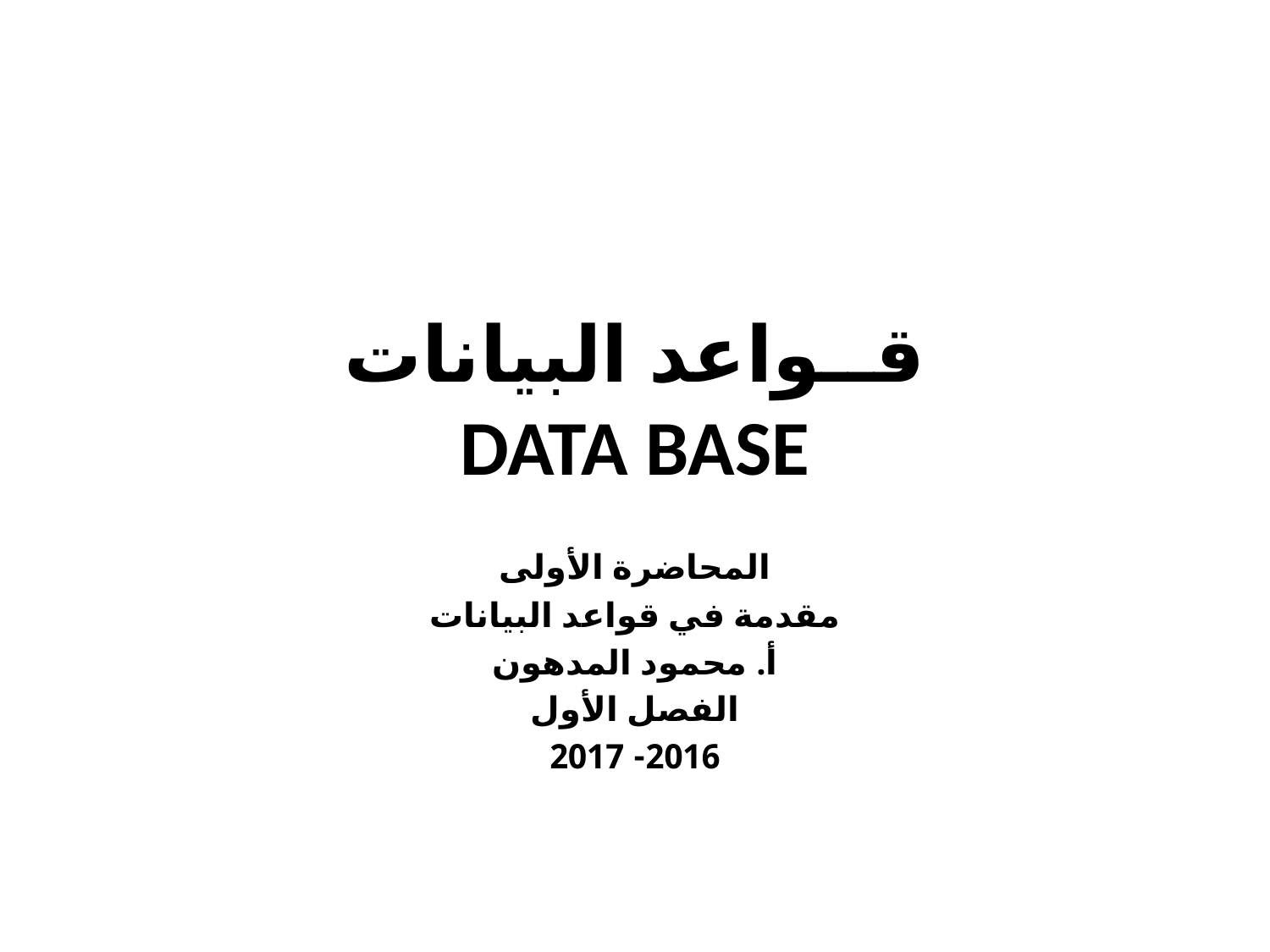

# قــواعد البيانات DATA BASE
المحاضرة الأولى
مقدمة في قواعد البيانات
أ. محمود المدهون
الفصل الأول
2016- 2017